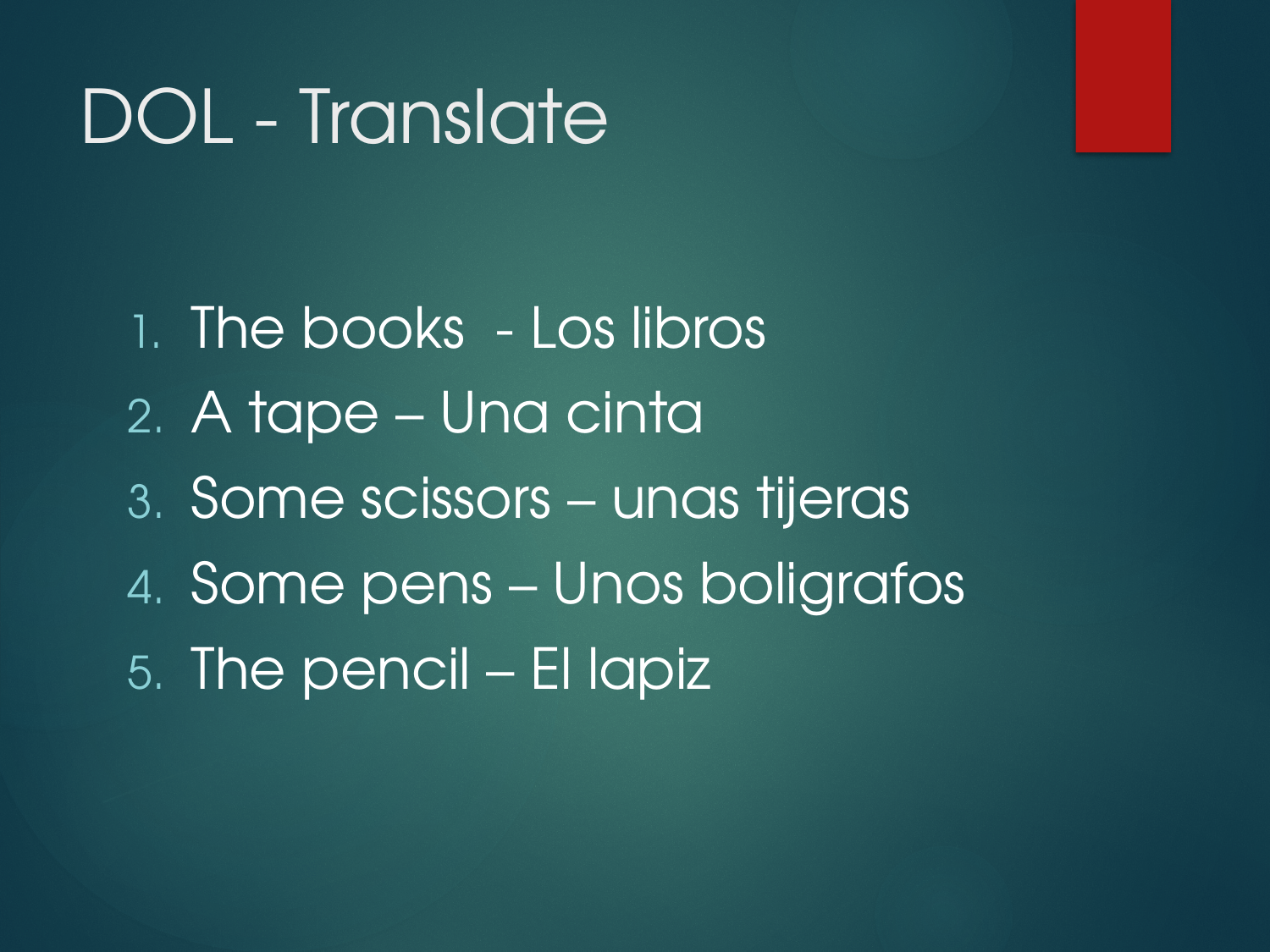

# DOL - Translate
The books  - Los libros
A tape – Una cinta
Some scissors – unas tijeras
Some pens – Unos boligrafos
The pencil – El lapiz